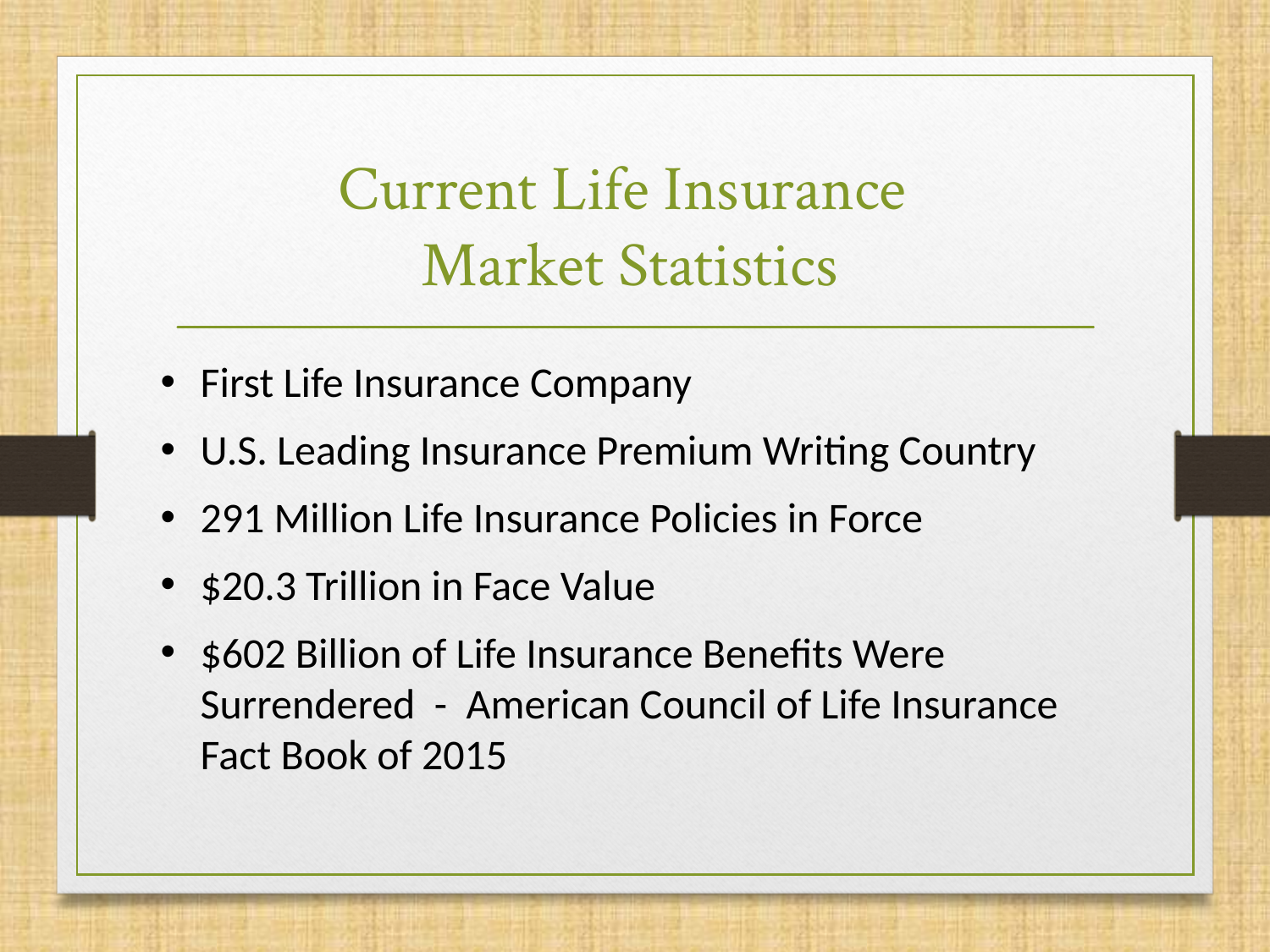

Current Life Insurance
Market Statistics
First Life Insurance Company

U.S. Leading Insurance Premium Writing Country

291 Million Life Insurance Policies in Force

$20.3 Trillion in Face Value

$602 Billion of Life Insurance Benefits Were Surrendered  -  American Council of Life Insurance Fact Book of 2015

Insurance Settlements
Rehbu
rg Life